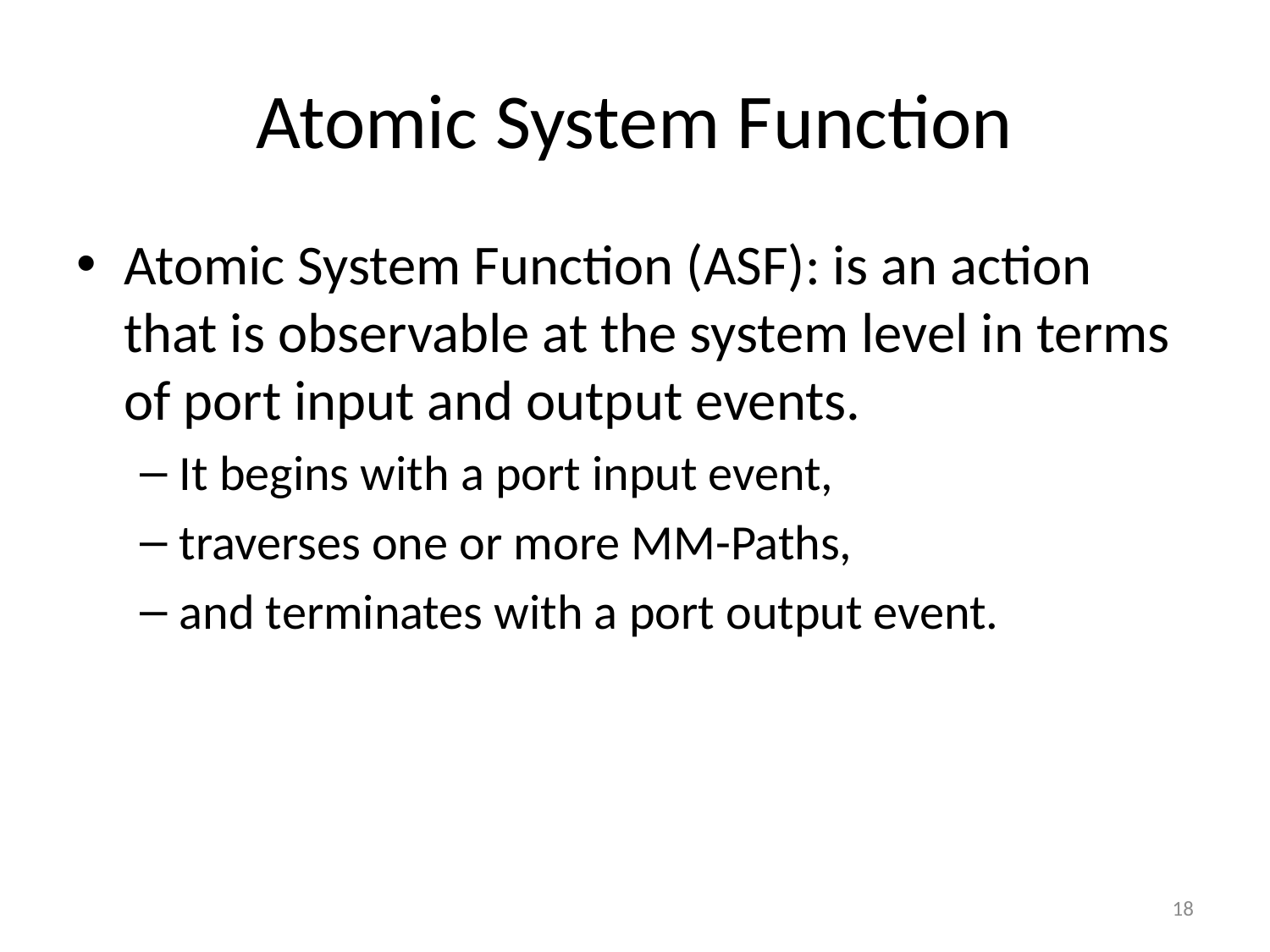

# Atomic System Function
Atomic System Function (ASF): is an action that is observable at the system level in terms of port input and output events.
It begins with a port input event,
traverses one or more MM-Paths,
and terminates with a port output event.
18